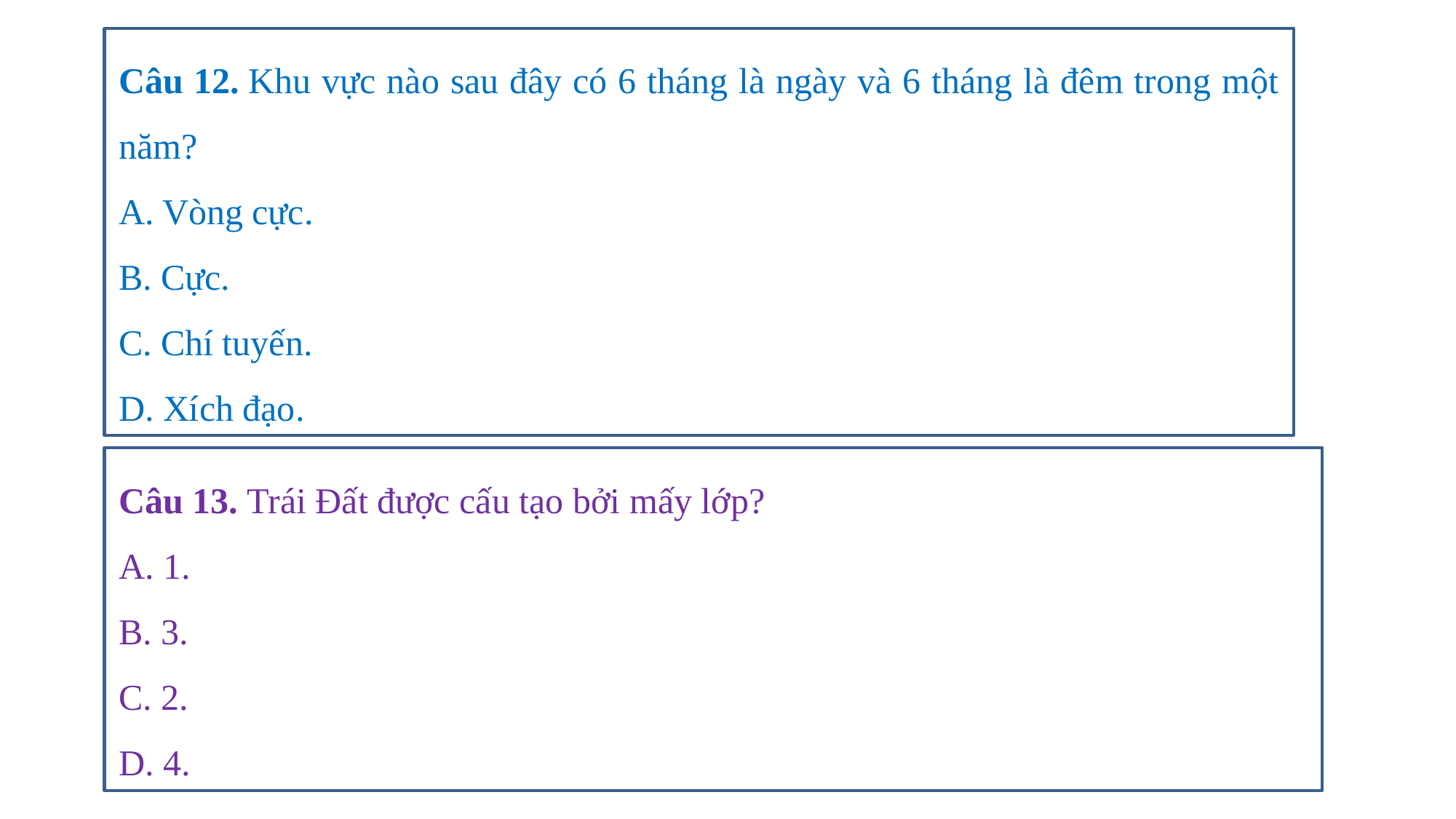

Câu 12. Khu vực nào sau đây có 6 tháng là ngày và 6 tháng là đêm trong một năm?
A. Vòng cực.
B. Cực.
C. Chí tuyến.
D. Xích đạo.
Câu 13. Trái Đất được cấu tạo bởi mấy lớp?
A. 1.
B. 3.
C. 2.
D. 4.